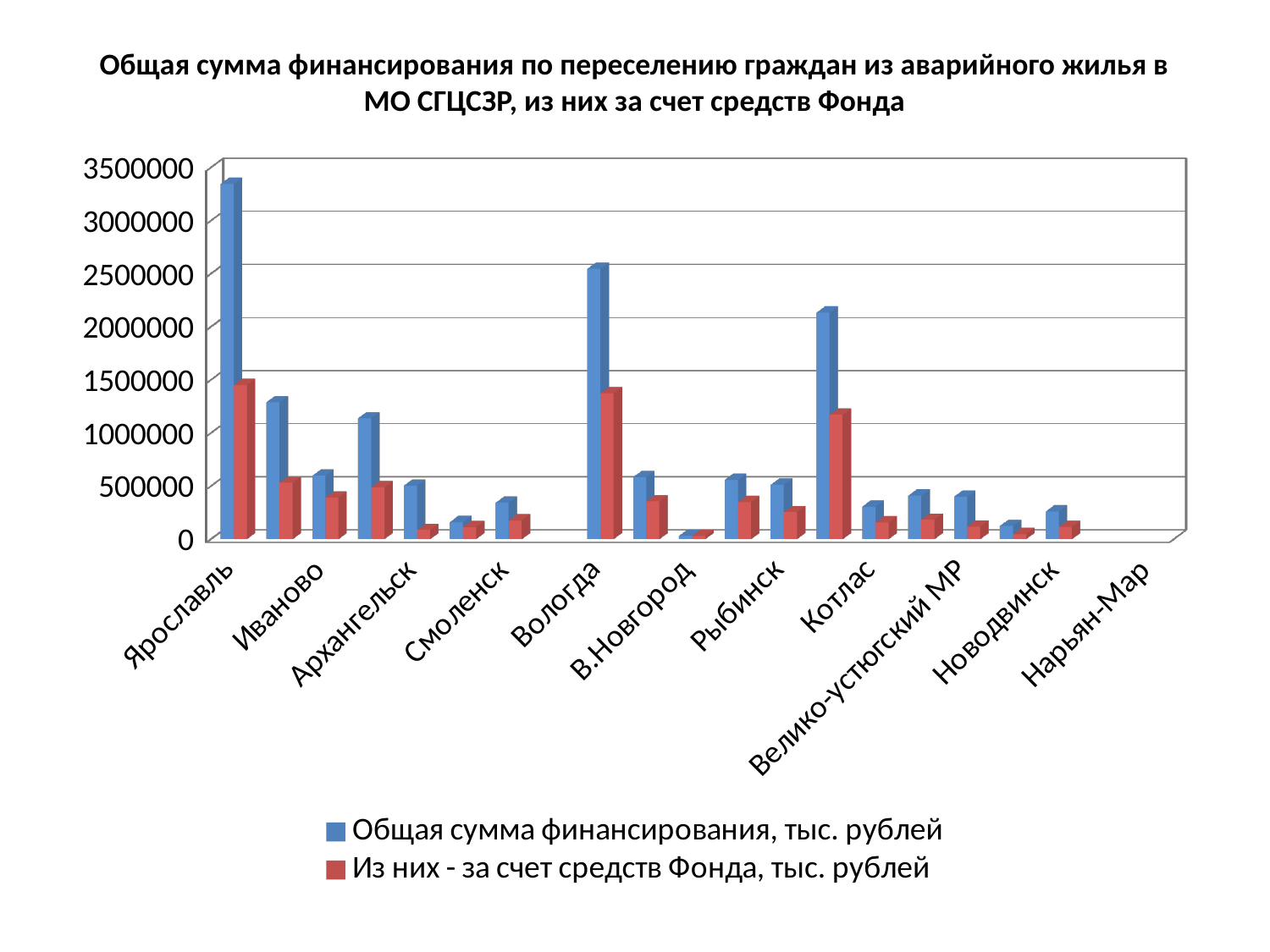

# Общая сумма финансирования по переселению граждан из аварийного жилья в МО СГЦСЗР, из них за счет средств Фонда

[unsupported chart]